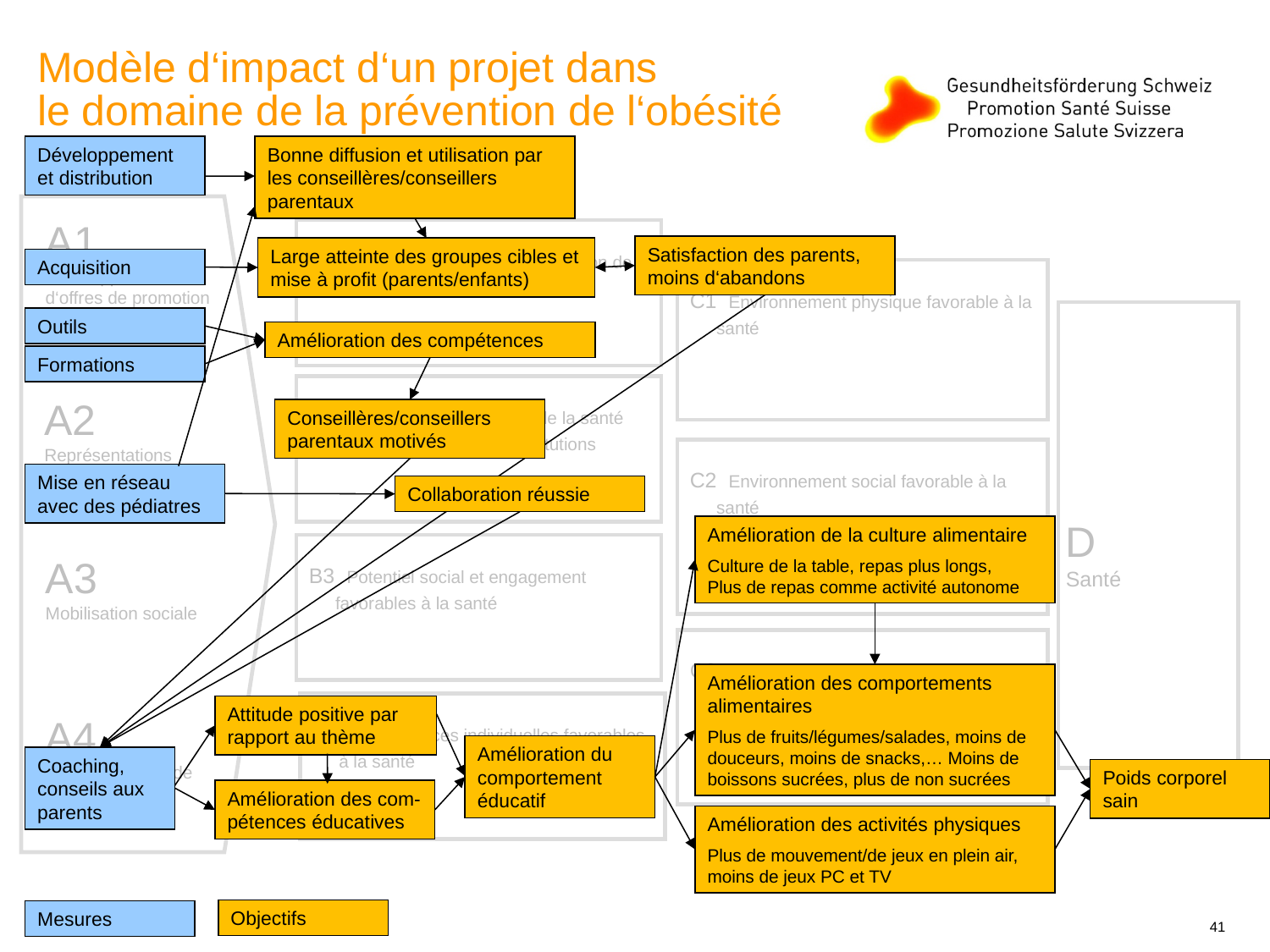

Modèle d‘impact d‘un projet dans
le domaine de la prévention de l‘obésité
Développement et distribution
Bonne diffusion et utilisation par les conseillères/conseillers parentaux

A1
Développement
d‘offres de promotion
de la santé
C1 Environnement physique favorable à la santé

D
Santé

B2 Stratégies de promotion de la santé dans la politique et les institutions
A2
Représentations
d‘intérêts, collaboration
entre organisations
C2 Environnement social favorable à la santé
B3 Potentiel social et engagement favorables à la santé
A3
Mobilisation sociale
C3 Ressources personnelles et types de comportement favorables à la santé

A4
Développement de compétences
personnelles
B1 Offres en matière de la promotion de la santé

B4 Compétences individuelles favorables à la santé

Satisfaction des parents, moins d‘abandons
Large atteinte des groupes cibles et mise à profit (parents/enfants)
Acquisition
Outils
Amélioration des compétences
Formations
Conseillères/conseillers parentaux motivés
Mise en réseau avec des pédiatres
Collaboration réussie
Amélioration de la culture alimentaire
Culture de la table, repas plus longs,
Plus de repas comme activité autonome
Amélioration des comportements alimentaires
Plus de fruits/légumes/salades, moins de douceurs, moins de snacks,… Moins de boissons sucrées, plus de non sucrées
Attitude positive par rapport au thème

Amélioration du comportement éducatif
Coaching, conseils aux parents
Poids corporel sain
Amélioration des com-pétences éducatives
Amélioration des activités physiques
Plus de mouvement/de jeux en plein air, moins de jeux PC et TV

41
Objectifs
Mesures